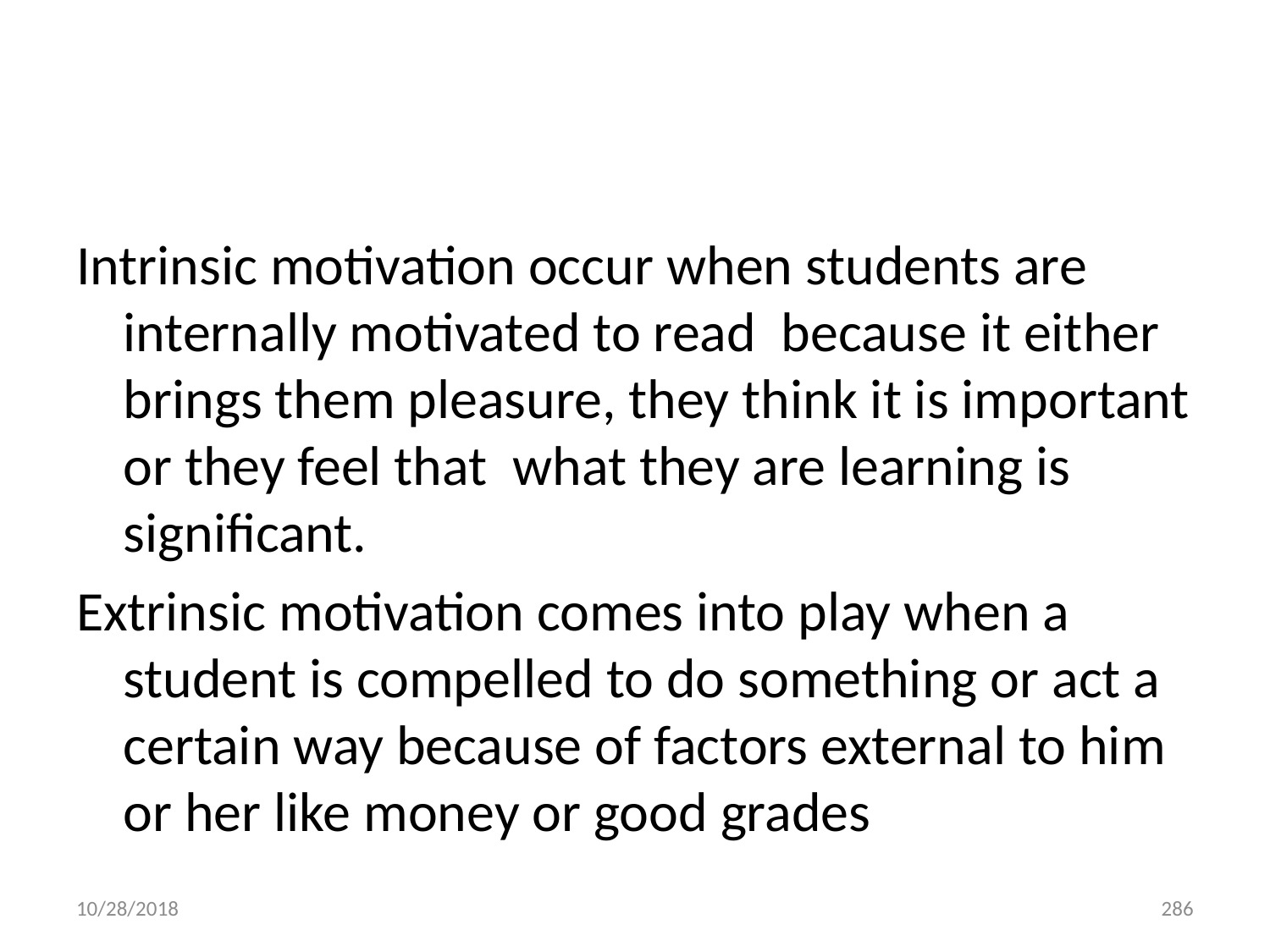

#
Intrinsic motivation occur when students are internally motivated to read  because it either brings them pleasure, they think it is important or they feel that  what they are learning is significant.
Extrinsic motivation comes into play when a student is compelled to do something or act a certain way because of factors external to him or her like money or good grades
10/28/2018
286